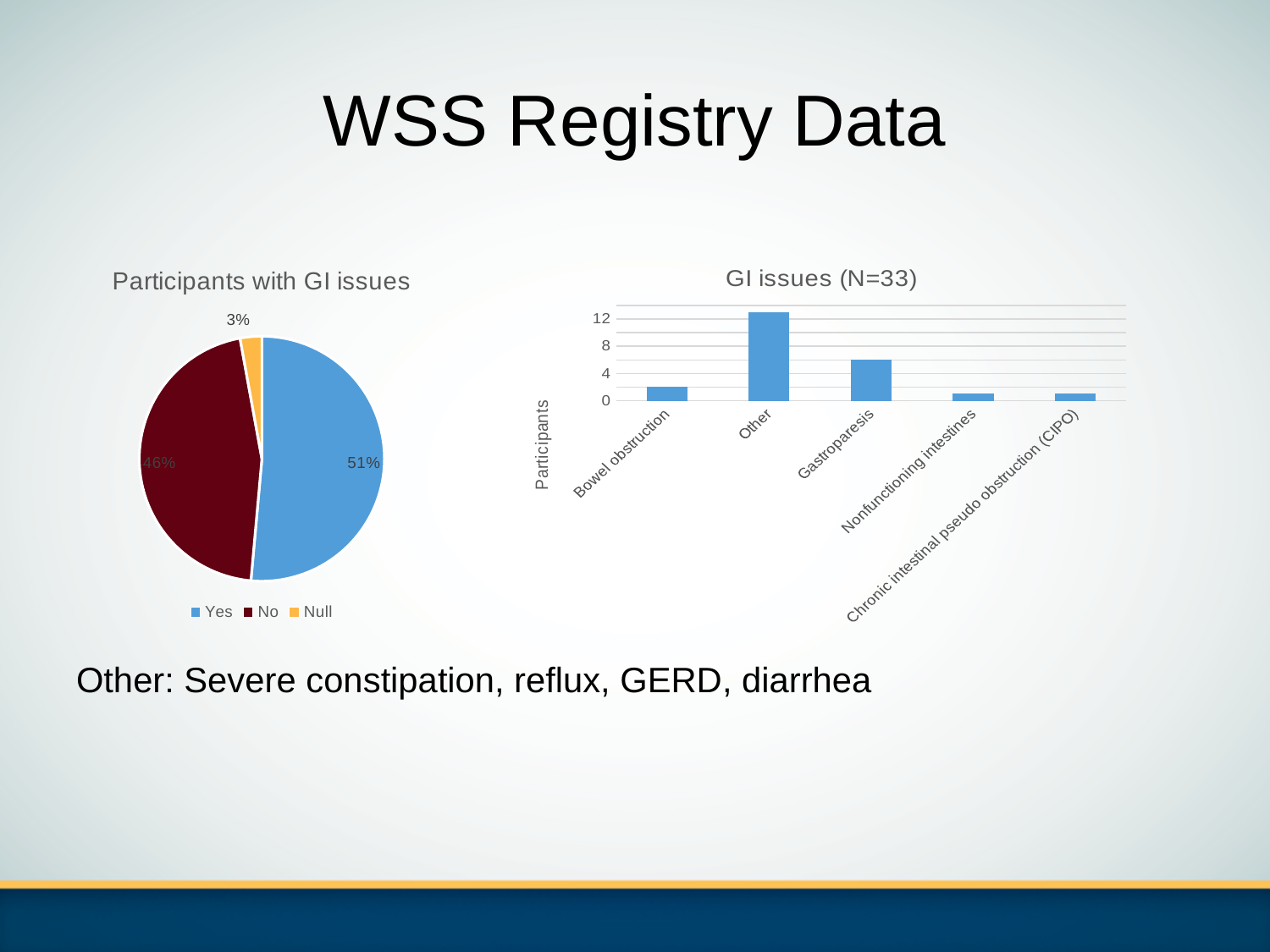

# WSS Registry Data

Other: Severe constipation, reflux, GERD, diarrhea

### Chart: Participants with GI issues

| Category |  |
|---|---|
| Yes | 18.0 |
| No | 16.0 |
| Null | 1.0 |

### Chart: GI issues (N=33)

| Category |  |
|---|---|
| Bowel obstruction | 2.0 |
| Other | 13.0 |
| Gastroparesis | 6.0 |
| Nonfunctioning intestines | 1.0 |
| Chronic intestinal pseudo obstruction (CIPO) | 1.0 |